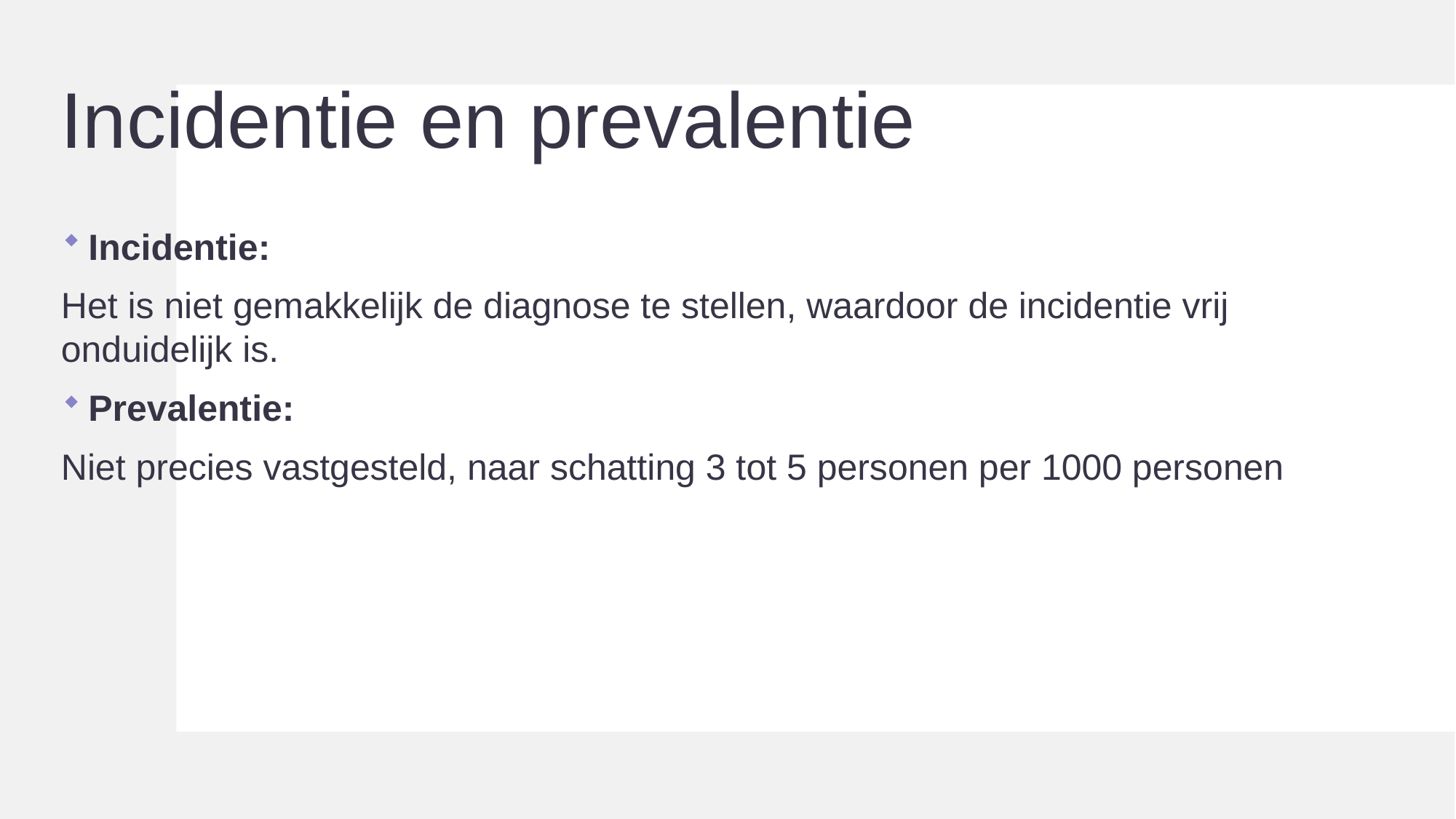

# Incidentie en prevalentie
Incidentie:
Het is niet gemakkelijk de diagnose te stellen, waardoor de incidentie vrij onduidelijk is.
Prevalentie:
Niet precies vastgesteld, naar schatting 3 tot 5 personen per 1000 personen